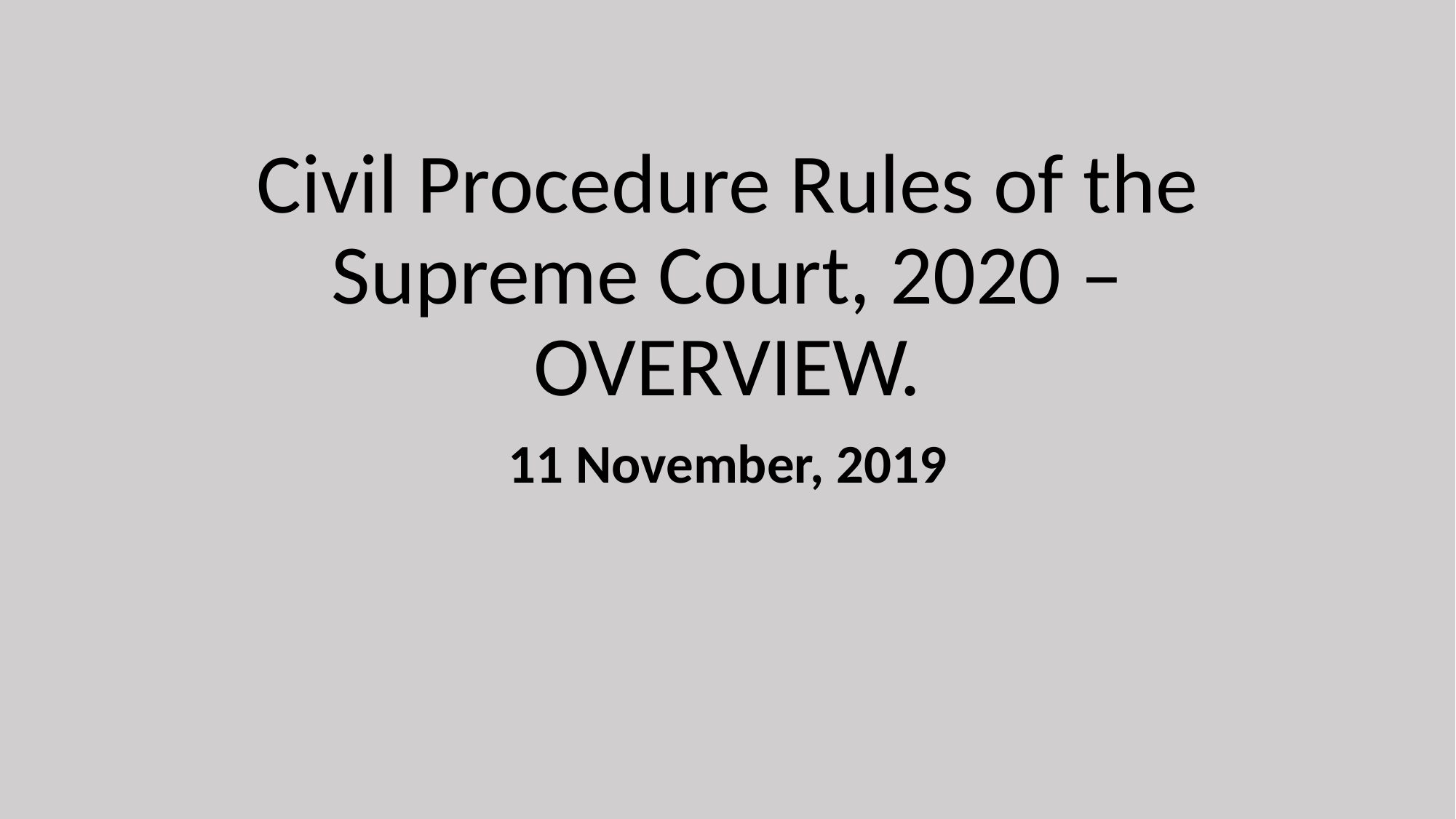

# Civil Procedure Rules of the Supreme Court, 2020 – OVERVIEW.
11 November, 2019